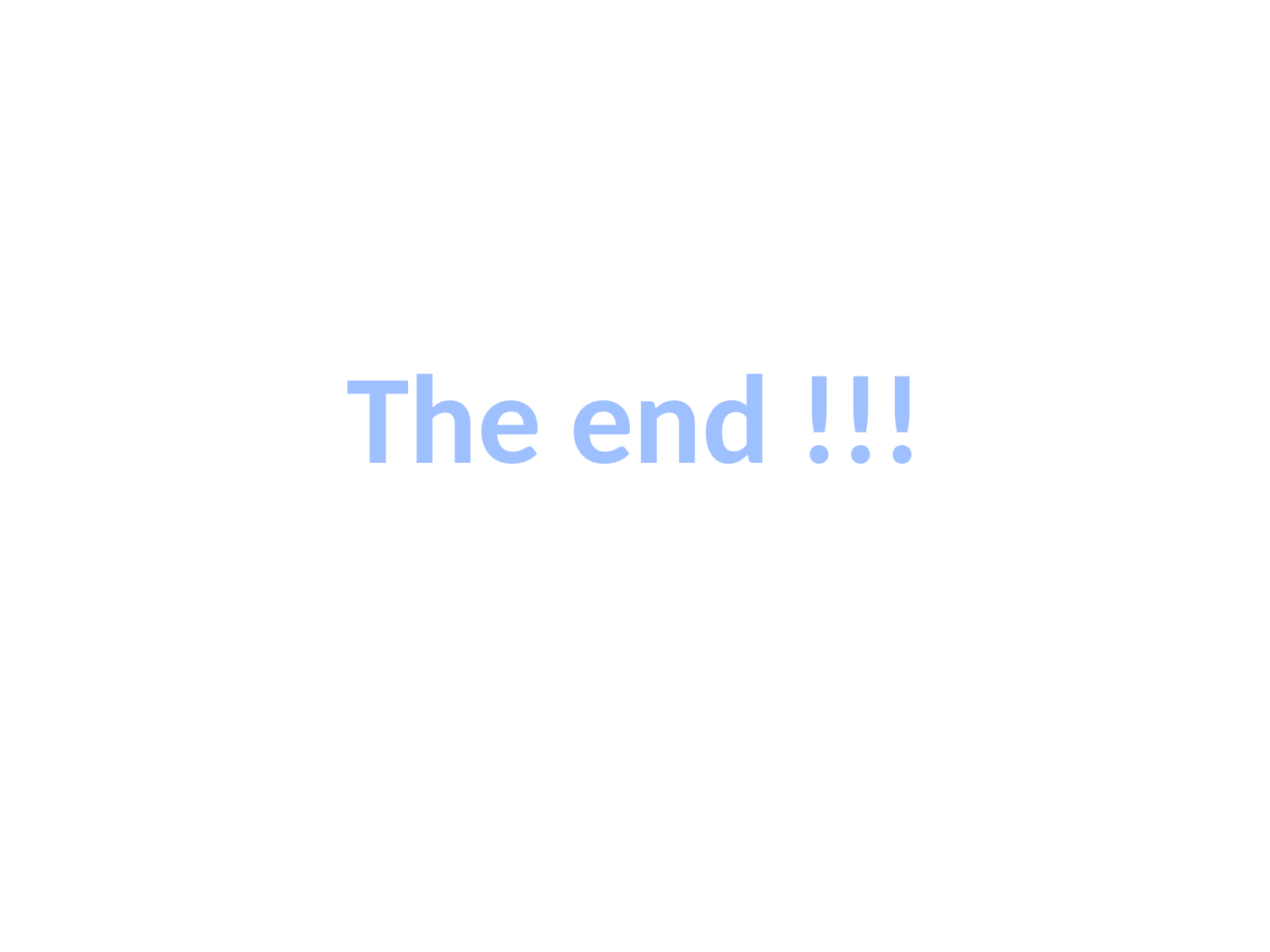

The end !!!
"Alone we can do so little; together we can do so much"
120